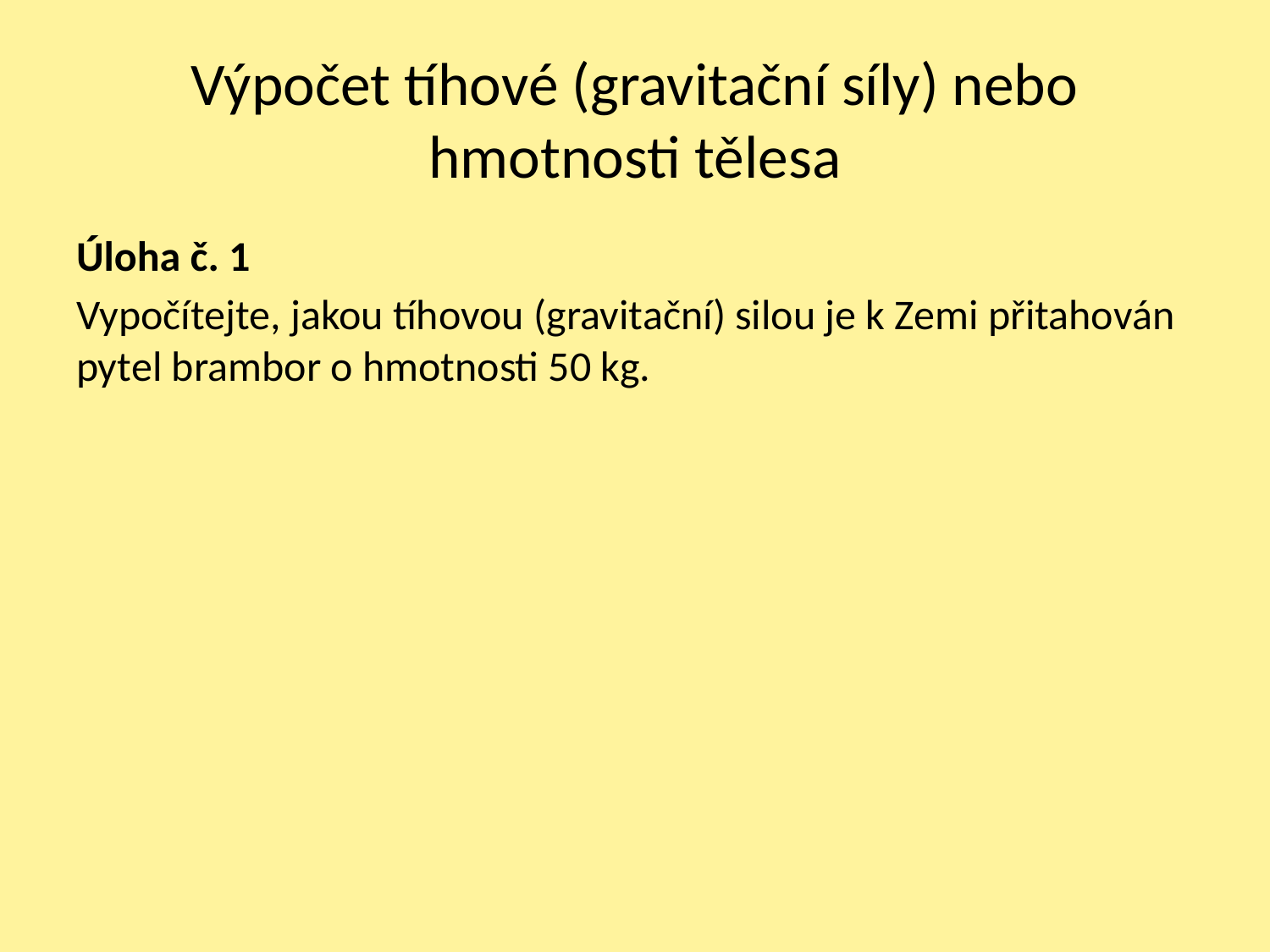

# Výpočet tíhové (gravitační síly) nebo hmotnosti tělesa
Úloha č. 1
Vypočítejte, jakou tíhovou (gravitační) silou je k Zemi přitahován pytel brambor o hmotnosti 50 kg.